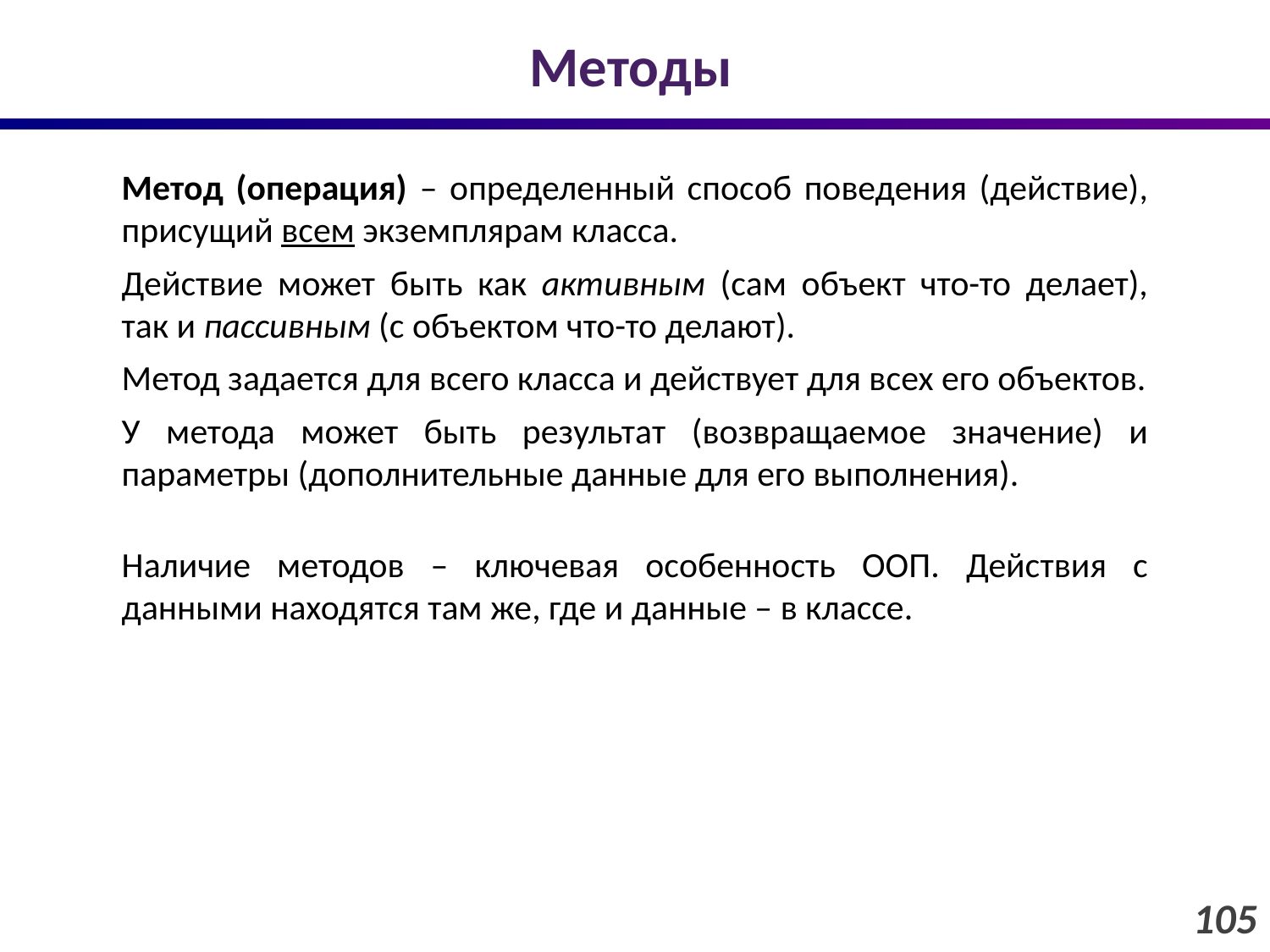

# Методы
Метод (операция) – определенный способ поведения (действие), присущий всем экземплярам класса.
Действие может быть как активным (сам объект что-то делает), так и пассивным (с объектом что-то делают).
Метод задается для всего класса и действует для всех его объектов.
У метода может быть результат (возвращаемое значение) и параметры (дополнительные данные для его выполнения).
Наличие методов – ключевая особенность ООП. Действия с данными находятся там же, где и данные – в классе.
105